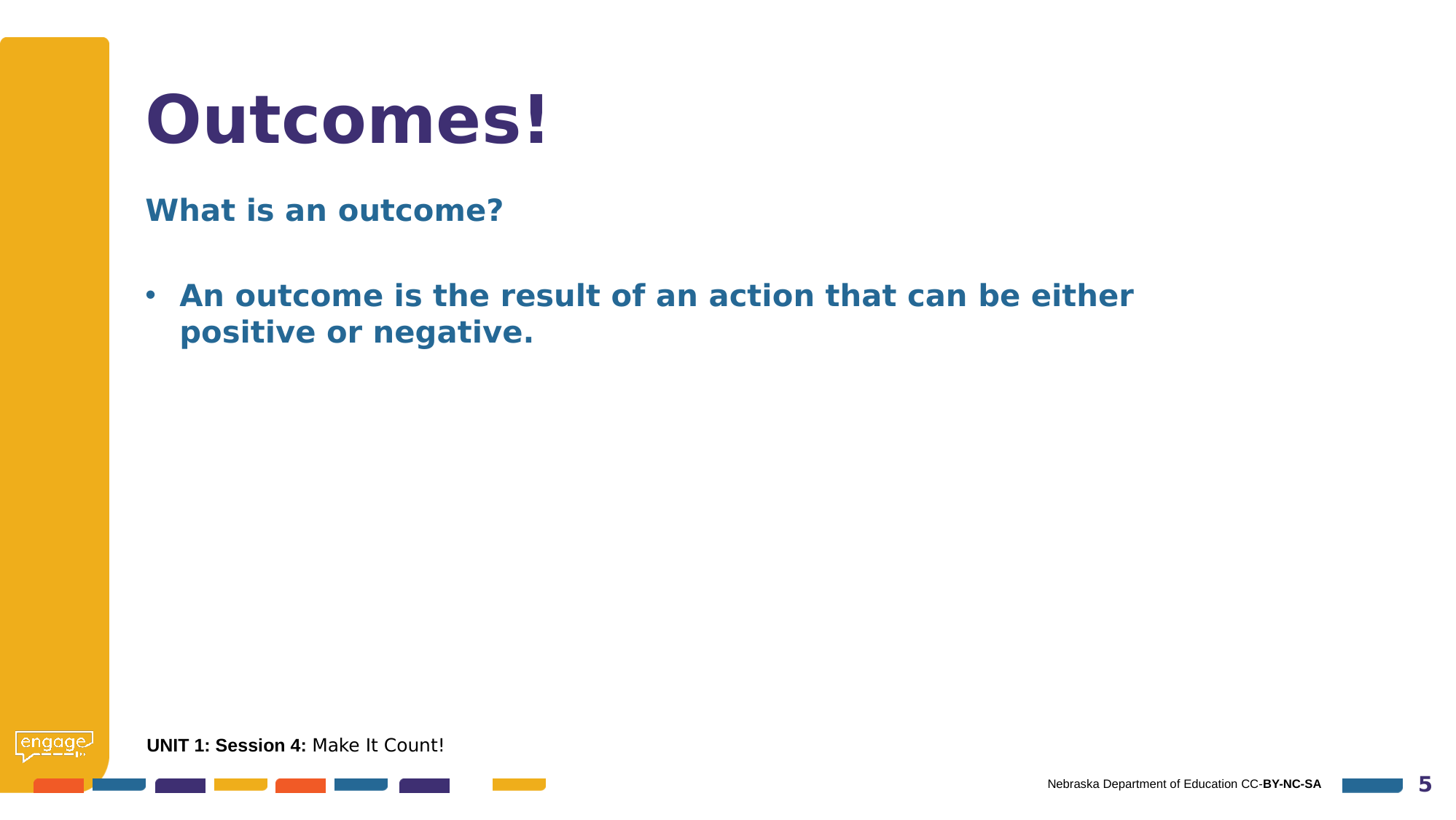

# Outcomes!
What is an outcome?

An outcome is the result of an action that can be either positive or negative.
UNIT 1: Session 4: Make It Count!